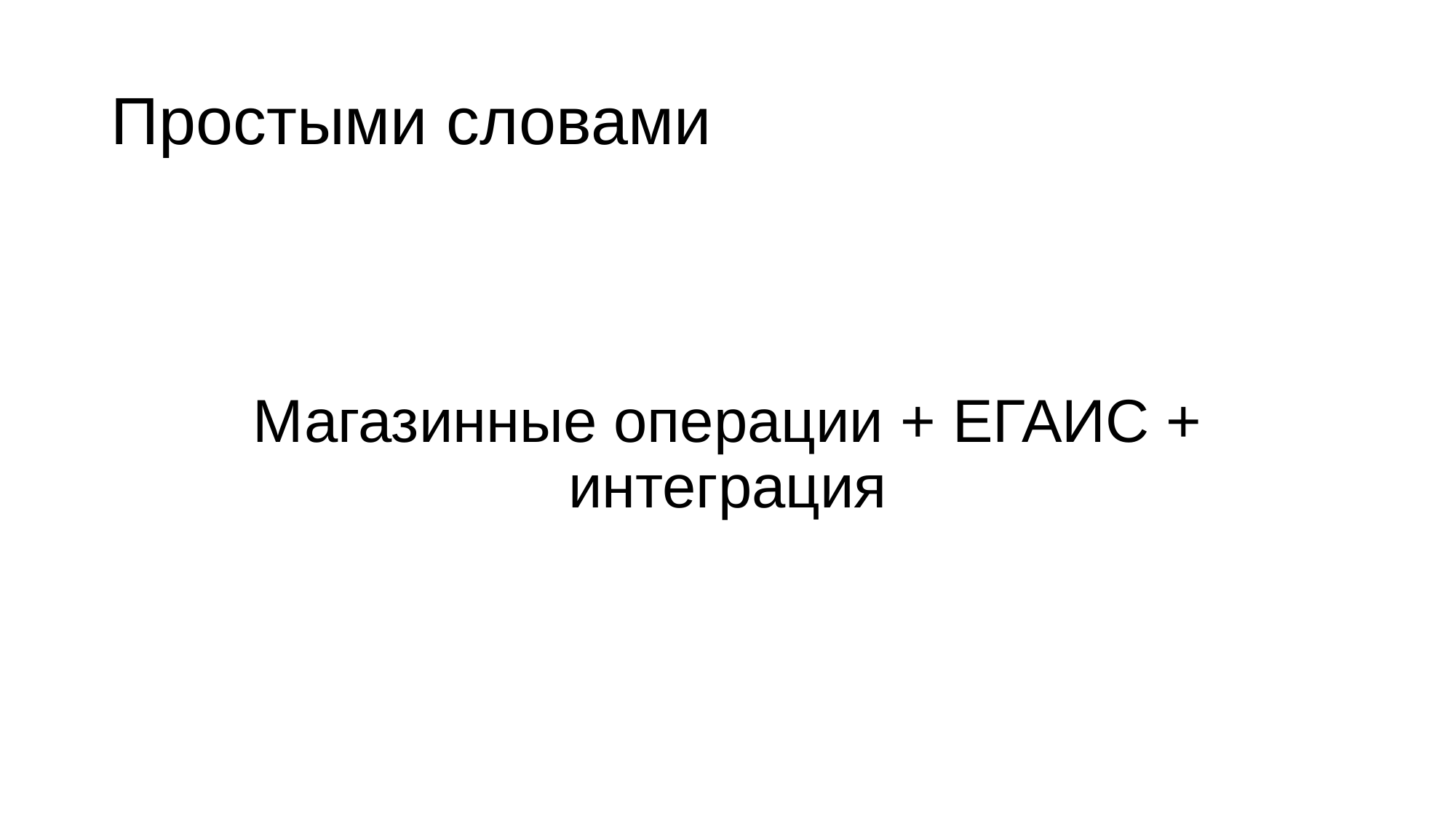

# Простыми словами
Магазинные операции + ЕГАИС + интеграция